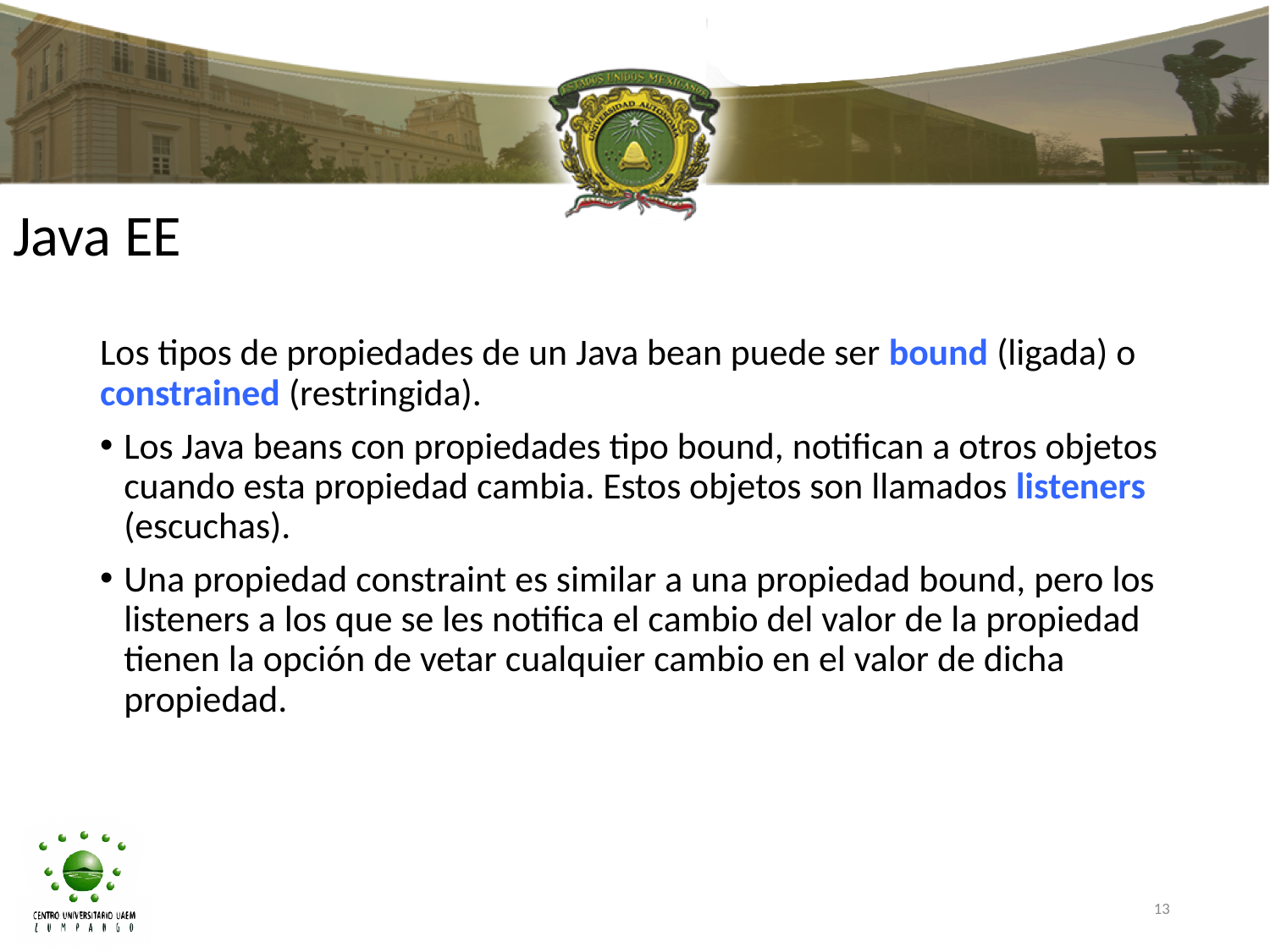

# Java EE
Los tipos de propiedades de un Java bean puede ser bound (ligada) o constrained (restringida).
Los Java beans con propiedades tipo bound, notifican a otros objetos cuando esta propiedad cambia. Estos objetos son llamados listeners (escuchas).
Una propiedad constraint es similar a una propiedad bound, pero los listeners a los que se les notifica el cambio del valor de la propiedad tienen la opción de vetar cualquier cambio en el valor de dicha propiedad.

13